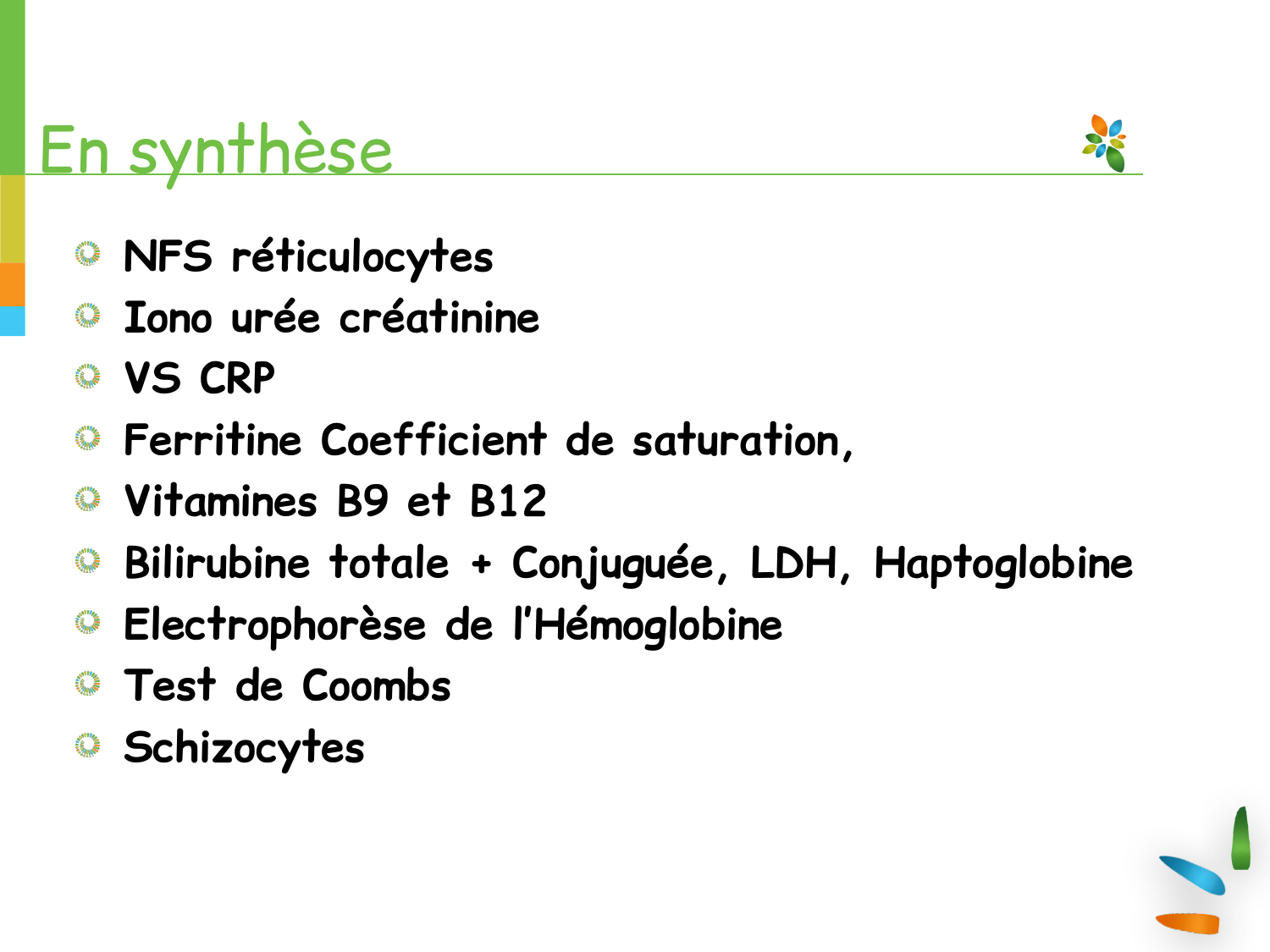

# En synthèse
NFS réticulocytes
Iono urée créatinine
VS CRP
Ferritine Coefficient de saturation,
Vitamines B9 et B12
Bilirubine totale + Conjuguée, LDH, Haptoglobine
Electrophorèse de l’Hémoglobine
Test de Coombs
Schizocytes